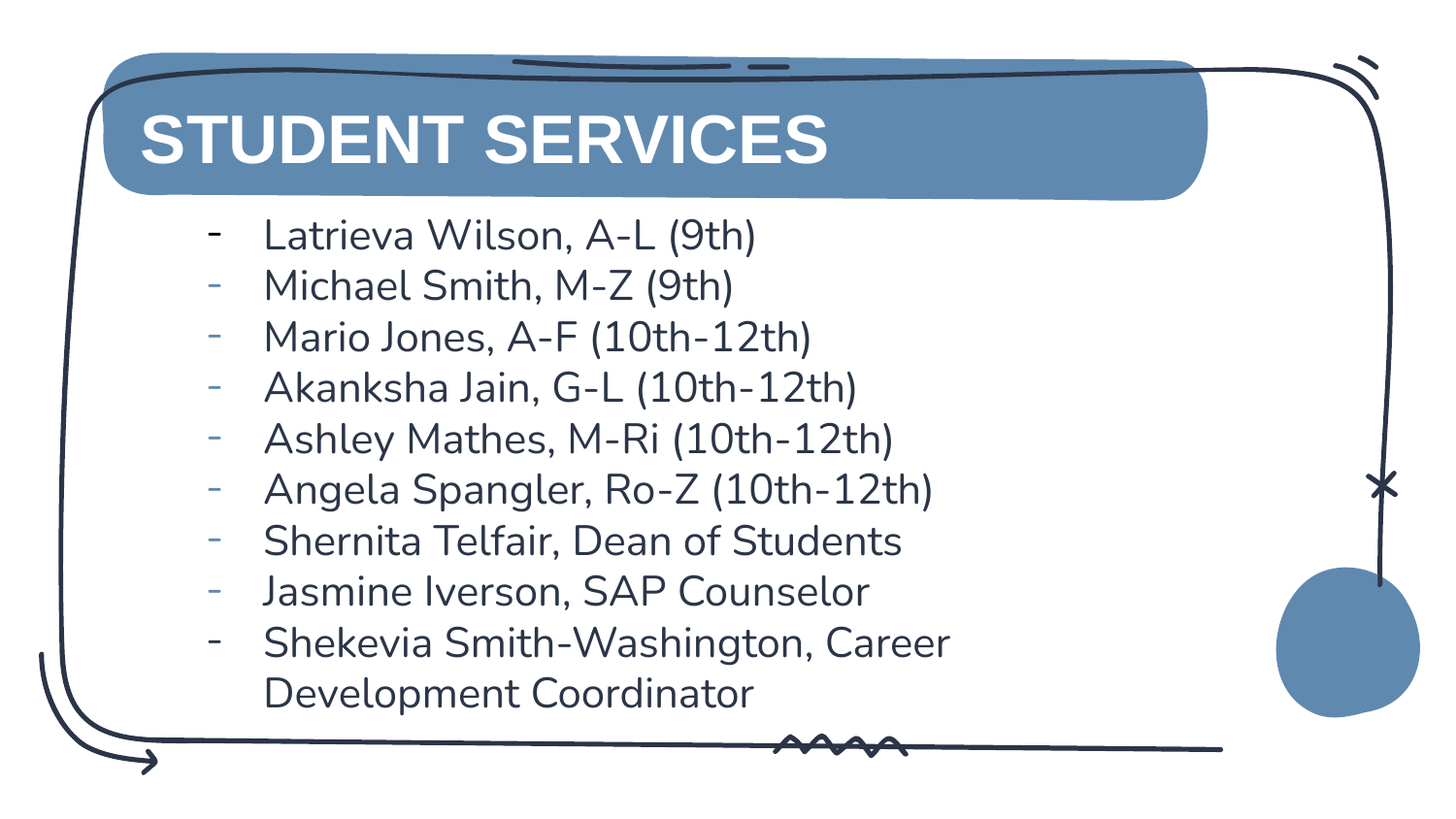

# STUDENT SERVICES
Latrieva Wilson, A-L (9th)
Michael Smith, M-Z (9th)
Mario Jones, A-F (10th-12th)
Akanksha Jain, G-L (10th-12th)
Ashley Mathes, M-Ri (10th-12th)
Angela Spangler, Ro-Z (10th-12th)
Shernita Telfair, Dean of Students
Jasmine Iverson, SAP Counselor
Shekevia Smith-Washington, Career Development Coordinator

2